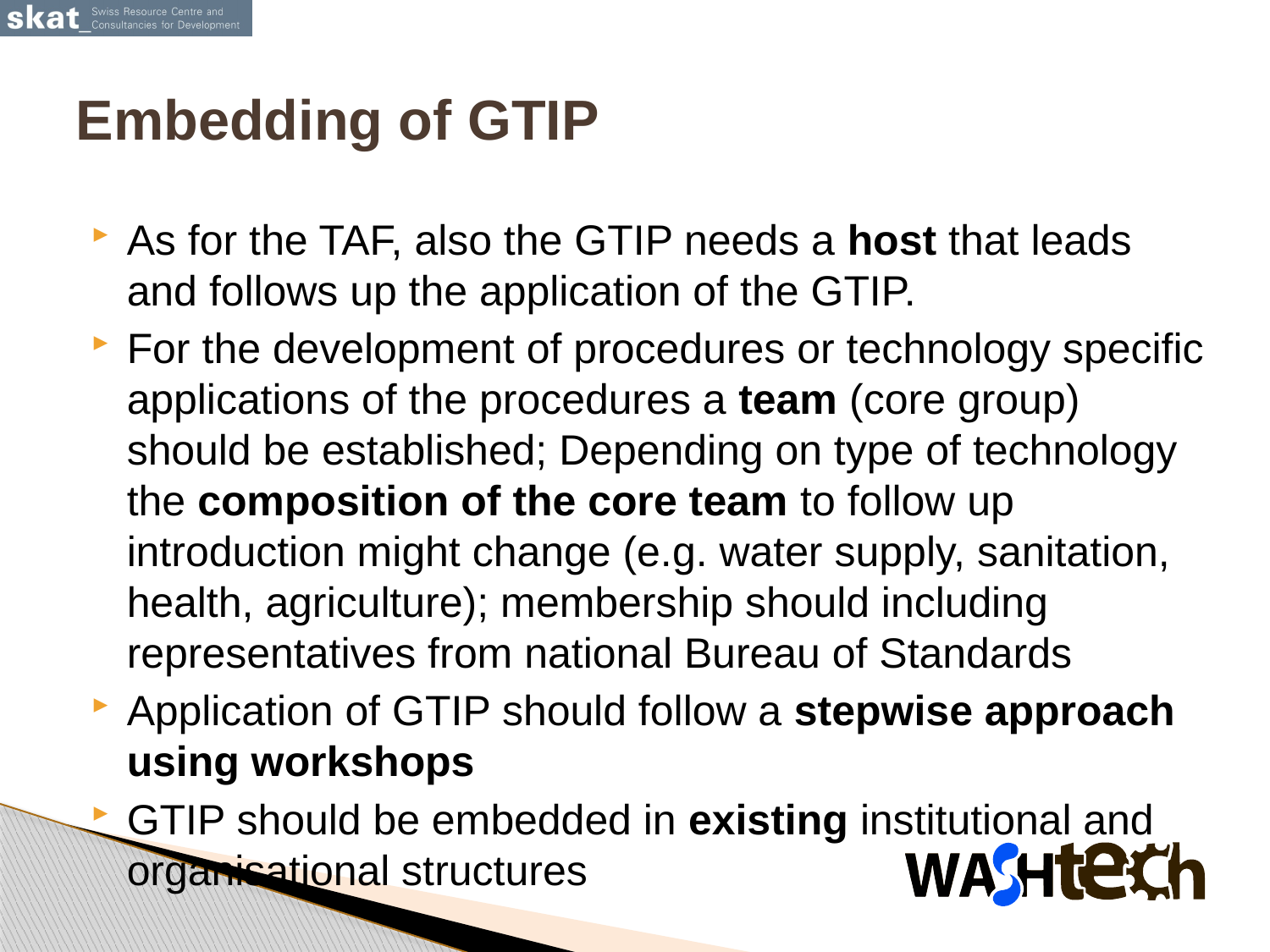

# Embedding of GTIP
As for the TAF, also the GTIP needs a host that leads and follows up the application of the GTIP.
For the development of procedures or technology specific applications of the procedures a team (core group) should be established; Depending on type of technology the composition of the core team to follow up introduction might change (e.g. water supply, sanitation, health, agriculture); membership should including representatives from national Bureau of Standards
Application of GTIP should follow a stepwise approach using workshops
GTIP should be embedded in existing institutional and organisational structures